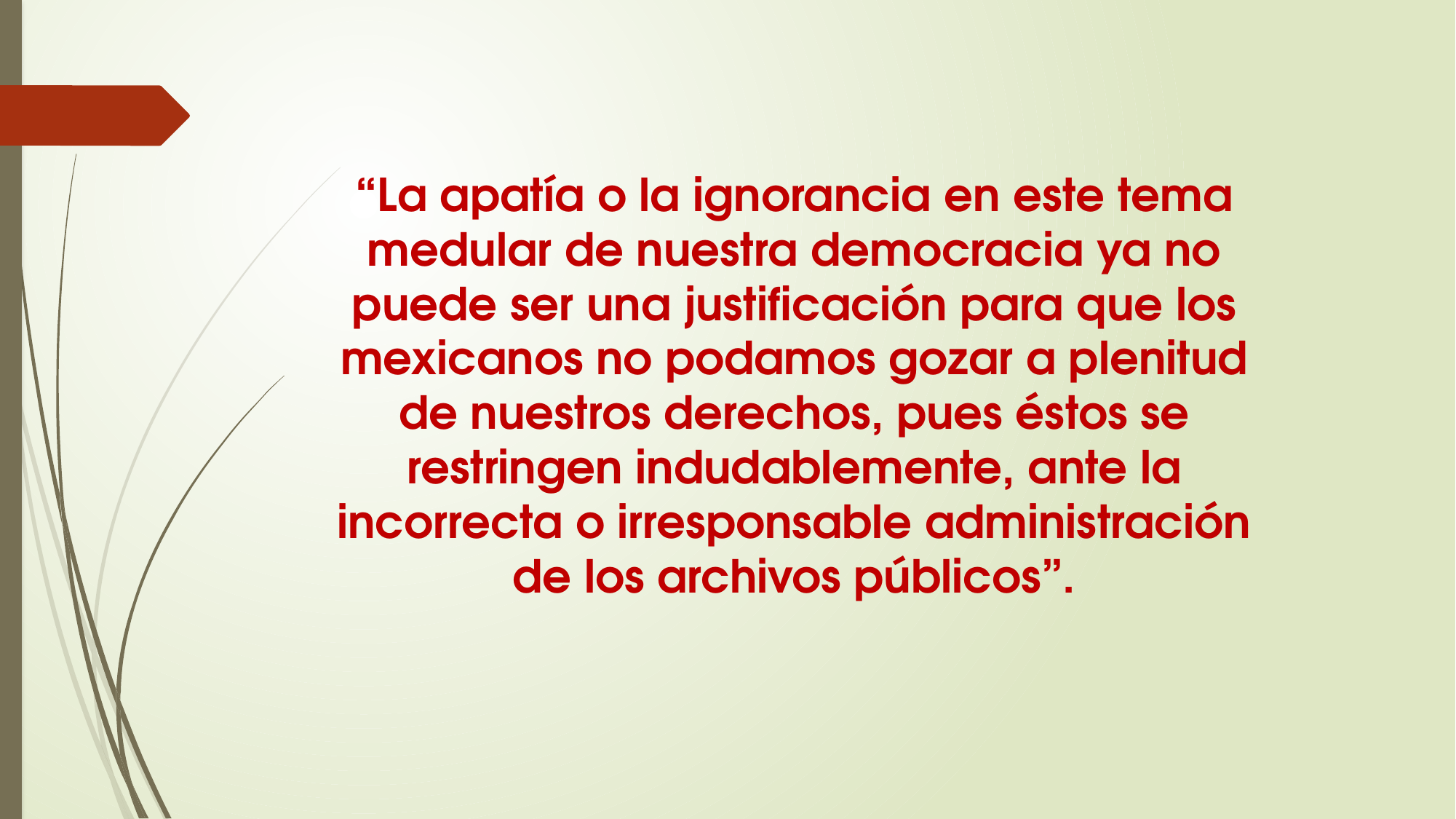

“La apatía o la ignorancia en este tema medular de nuestra democracia ya no puede ser una justificación para que los mexicanos no podamos gozar a plenitud de nuestros derechos, pues éstos se restringen indudablemente, ante la incorrecta o irresponsable administración de los archivos públicos”.